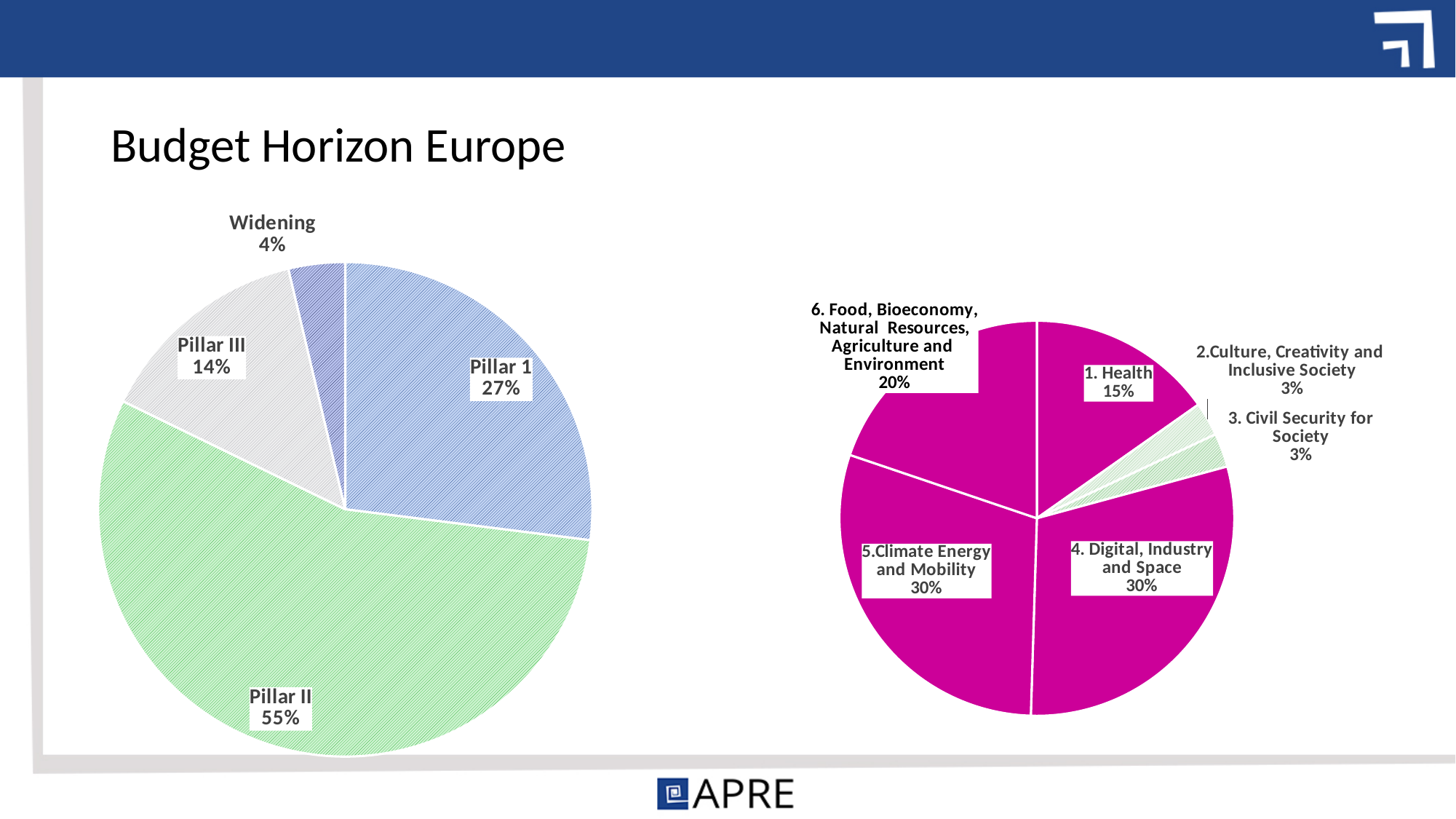

# Budget Horizon Europe

### Chart

| Category | Vendite |
|---|---|
| Pillar 1 | 27.0 |
| Pillar II | 55.2 |
| Pillar III | 14.1 |
| Widening | 3.7 |

### Chart

| Category | Serie 1 |
|---|---|
| 1. Health | 6.89 |
| 2.Culture, Creativity and  Inclusive Society | 1.25 |
| 3. Civil Security for Society | 1.25 |
| 4. Digital, Industry and Space | 13.43 |
| 5.Climate Energy and Mobility | 13.43 |
| 6. Food, Bioeconomy, Natural  Resources, Agriculture and  Environment | 8.95 |